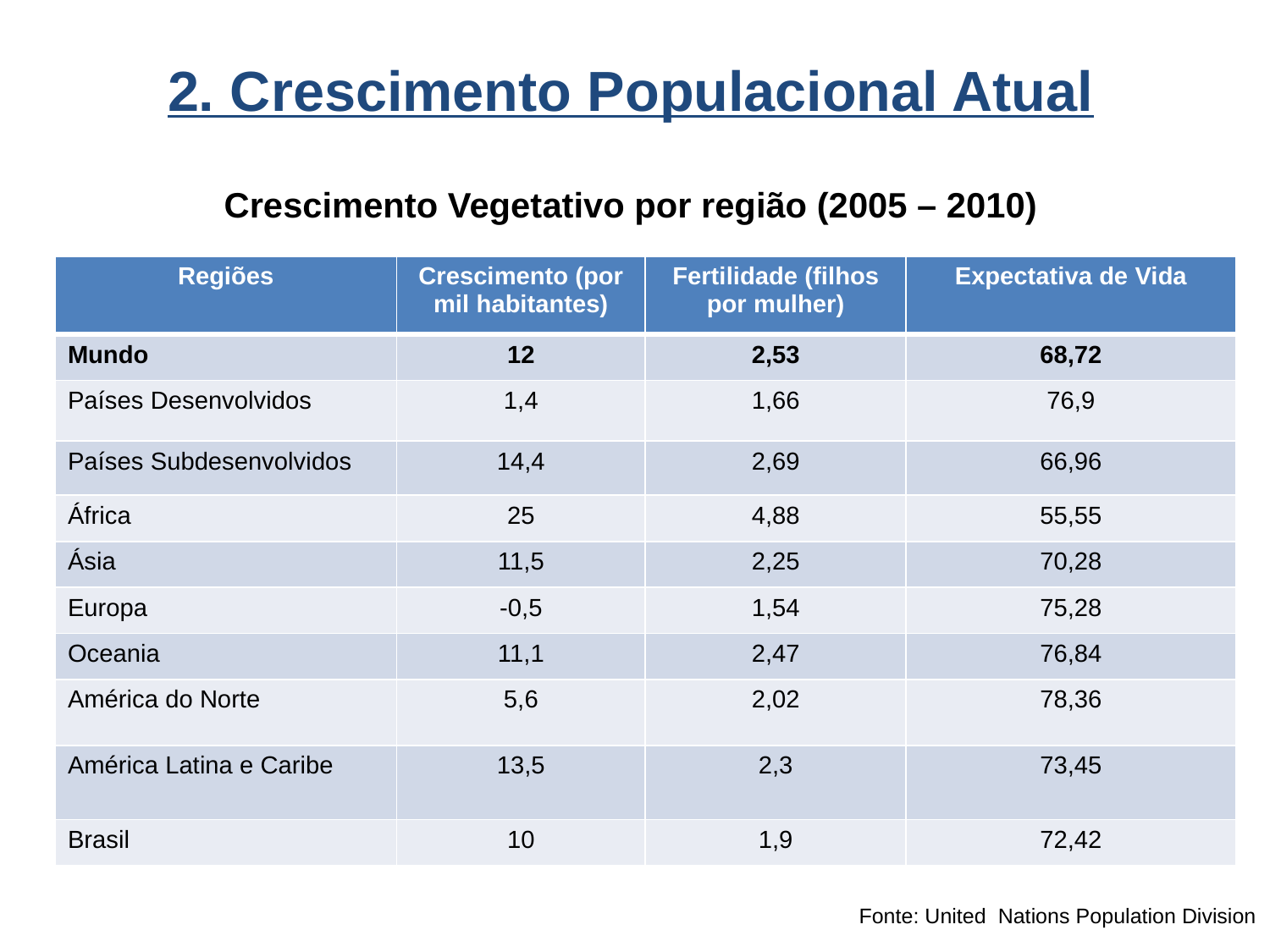

2. Crescimento Populacional Atual
# Crescimento Vegetativo por região (2005 – 2010)
| Regiões | Crescimento (por mil habitantes) | Fertilidade (filhos por mulher) | Expectativa de Vida |
| --- | --- | --- | --- |
| Mundo | 12 | 2,53 | 68,72 |
| Países Desenvolvidos | 1,4 | 1,66 | 76,9 |
| Países Subdesenvolvidos | 14,4 | 2,69 | 66,96 |
| África | 25 | 4,88 | 55,55 |
| Ásia | 11,5 | 2,25 | 70,28 |
| Europa | -0,5 | 1,54 | 75,28 |
| Oceania | 11,1 | 2,47 | 76,84 |
| América do Norte | 5,6 | 2,02 | 78,36 |
| América Latina e Caribe | 13,5 | 2,3 | 73,45 |
| Brasil | 10 | 1,9 | 72,42 |
Fonte: United  Nations Population Division